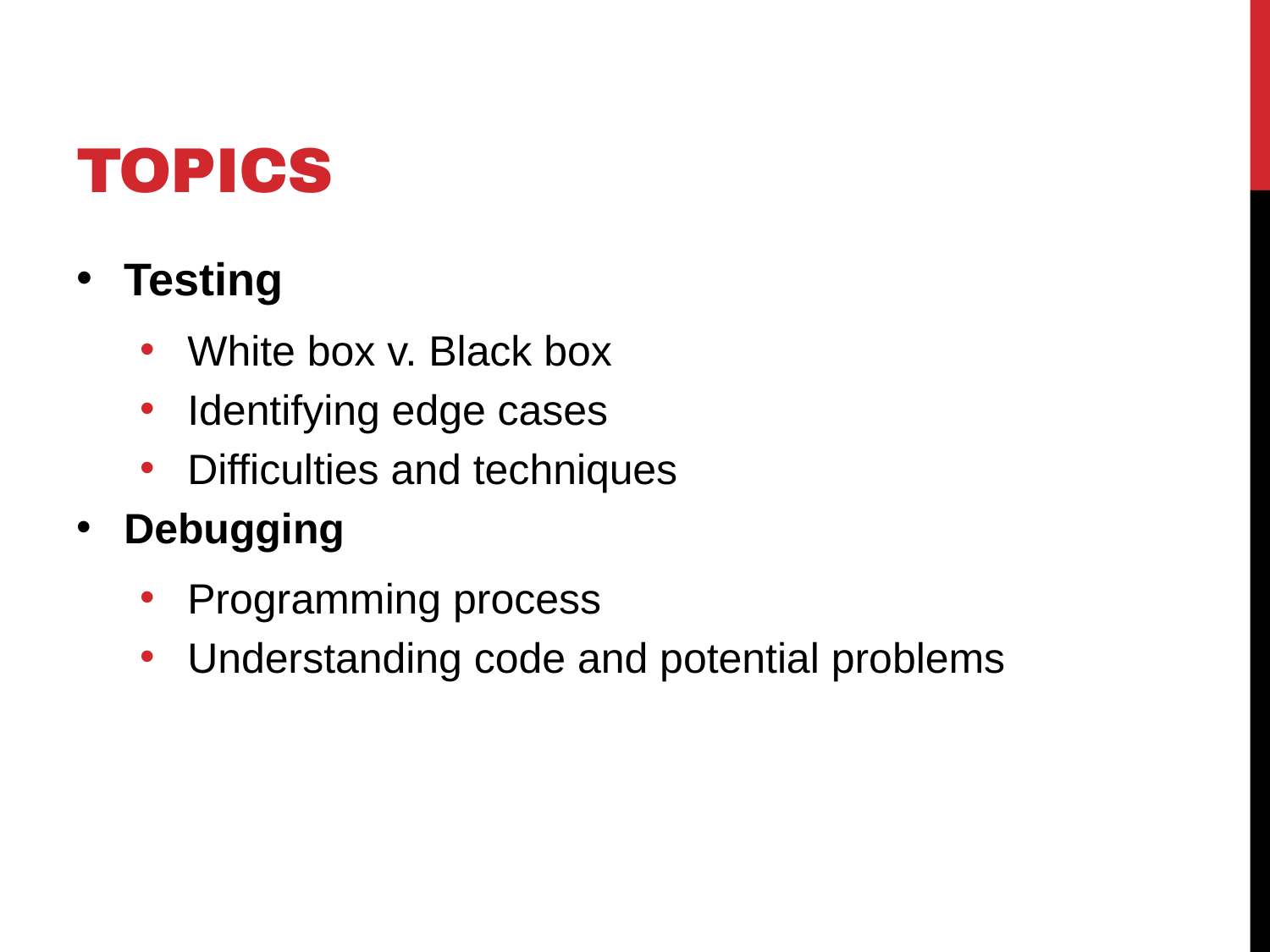

# Topics
Testing
White box v. Black box
Identifying edge cases
Difficulties and techniques
Debugging
Programming process
Understanding code and potential problems